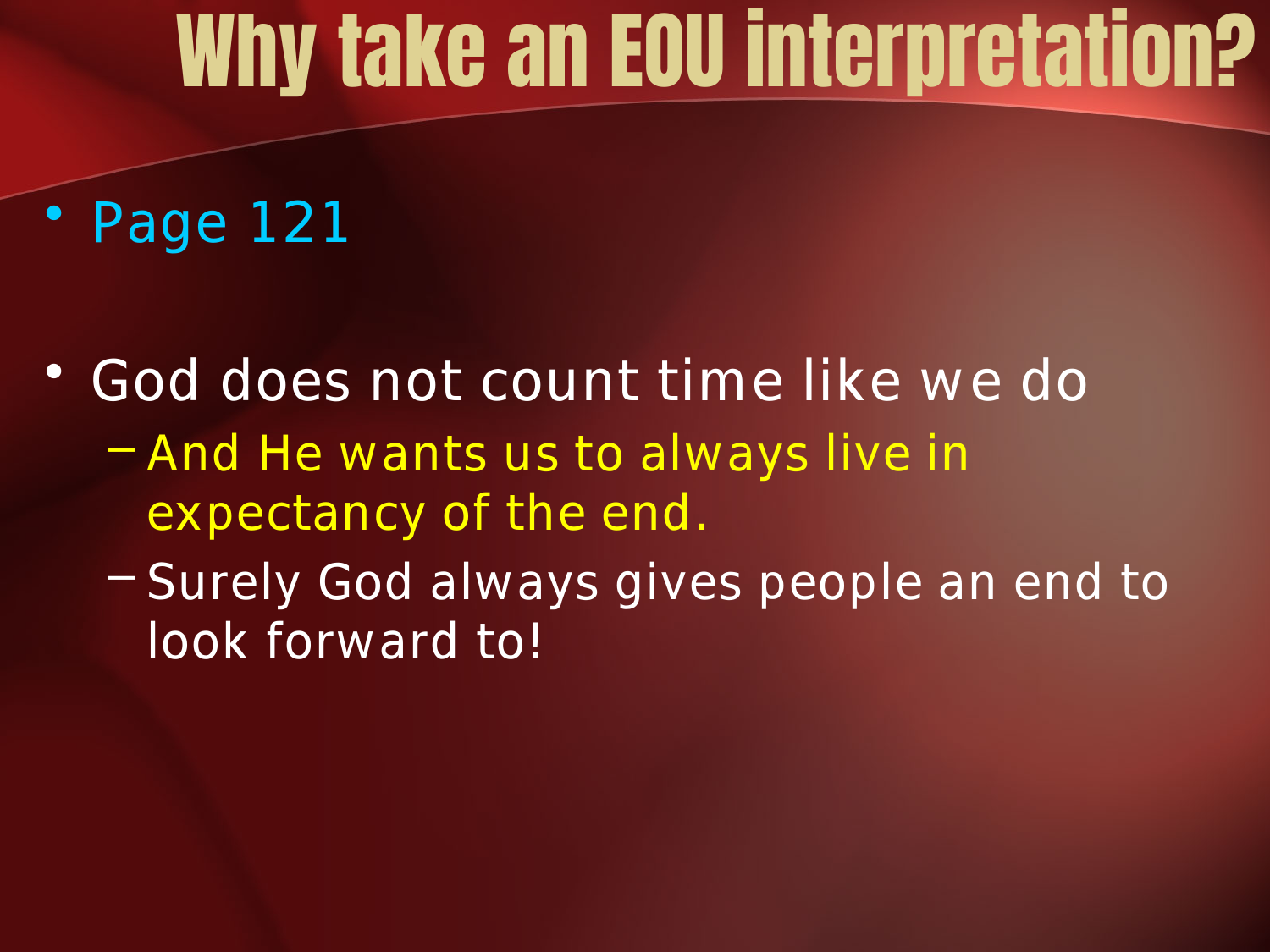

# Why take an EOU interpretation?
Page 121

God does not count time like we do
And He wants us to always live in expectancy of the end.
Surely God always gives people an end to look forward to!